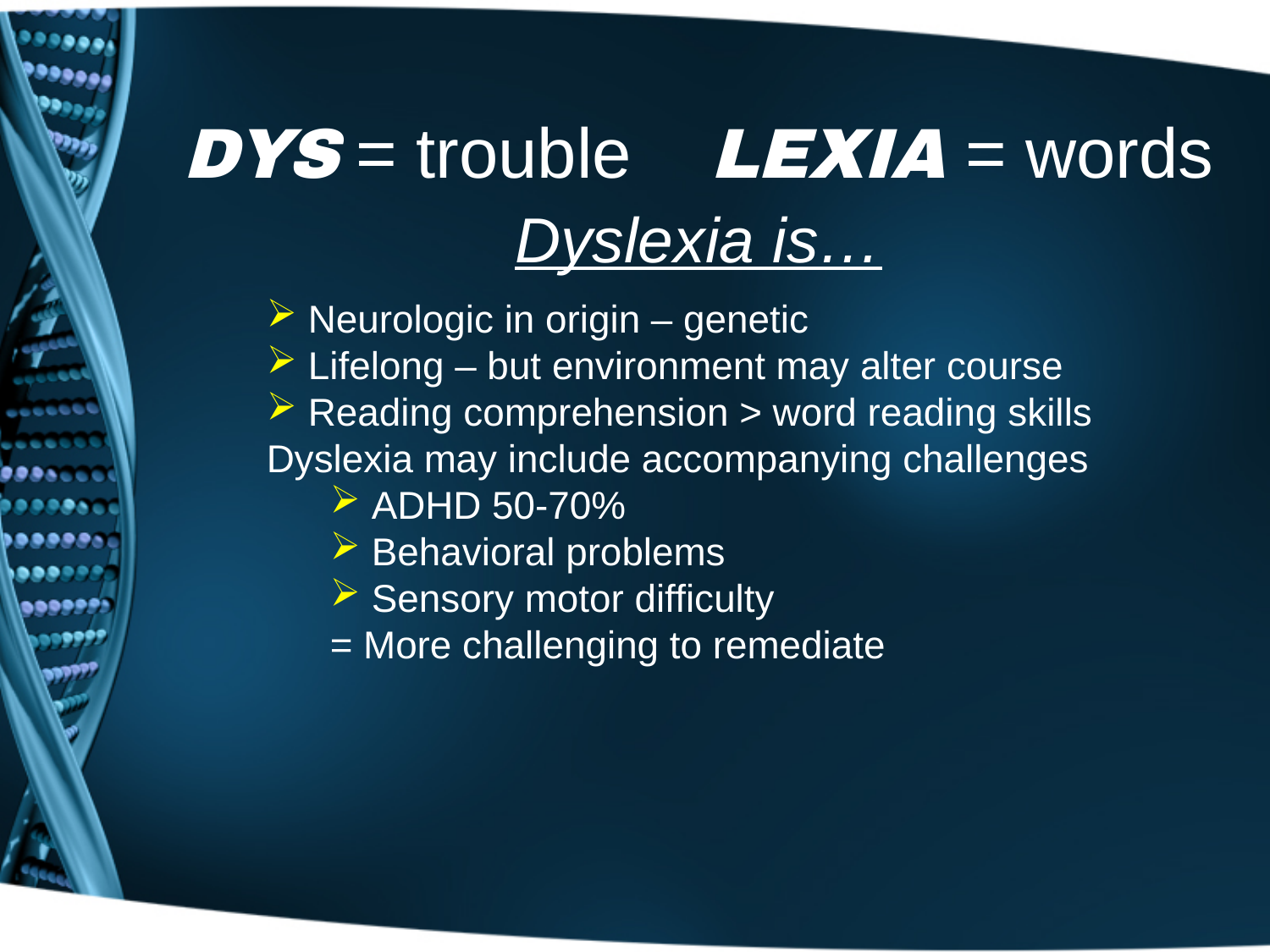

DYS = trouble    LEXIA = words

Dyslexia is…
 Neurologic in origin – genetic
 Lifelong – but environment may alter course
 Reading comprehension > word reading skills
Dyslexia may include accompanying challenges
 ADHD 50-70%
 Behavioral problems
 Sensory motor difficulty
= More challenging to remediate